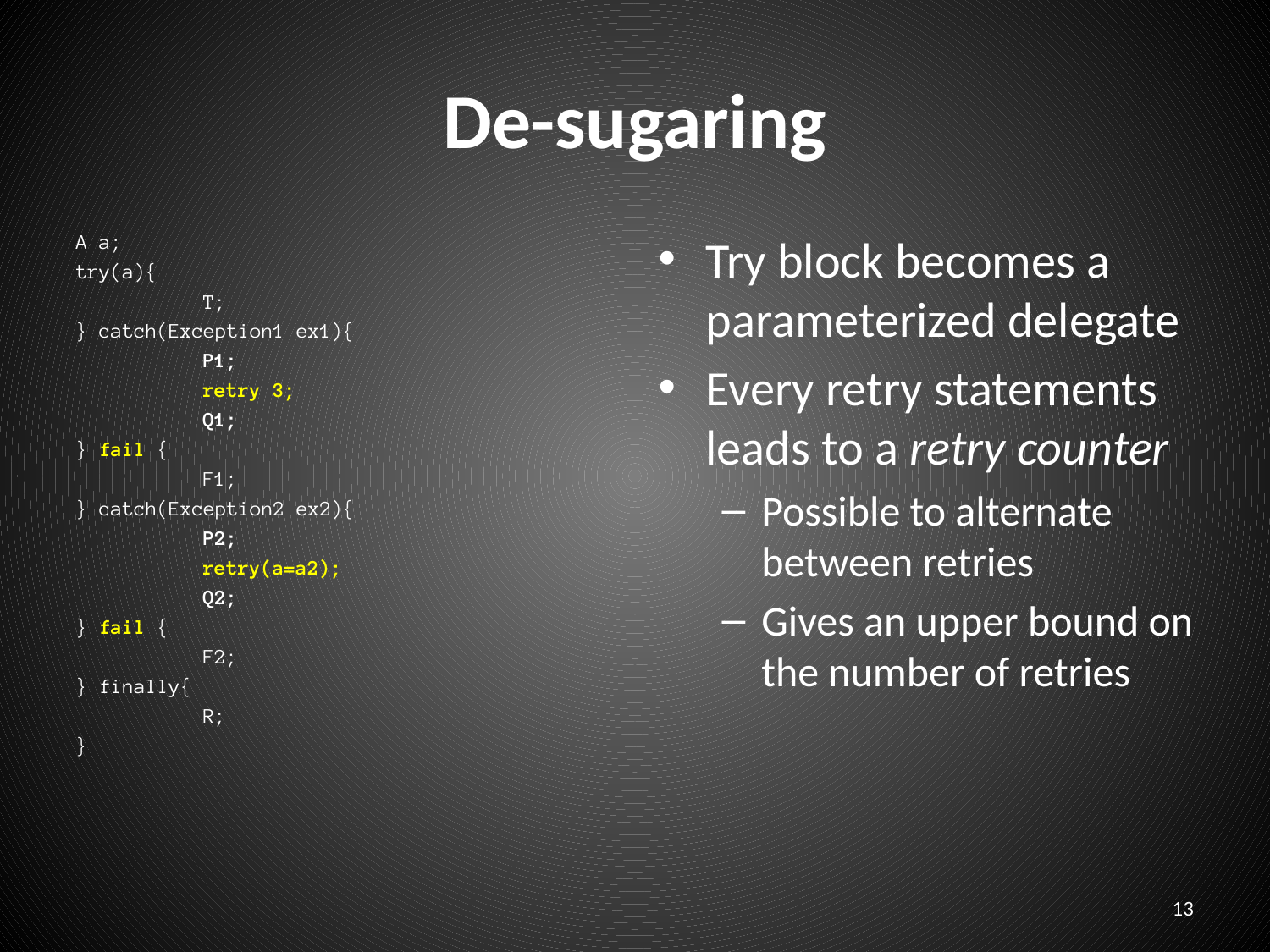

# De-sugaring
A a;
try(a){
	T;
} catch(Exception1 ex1){
	P1;
	retry 3;
	Q1;
} fail {
	F1;
} catch(Exception2 ex2){
	P2;
	retry(a=a2);
	Q2;
} fail {
	F2;
} finally{
	R;
}
Try block becomes a parameterized delegate
Every retry statements leads to a retry counter
Possible to alternate between retries
Gives an upper bound on the number of retries

13